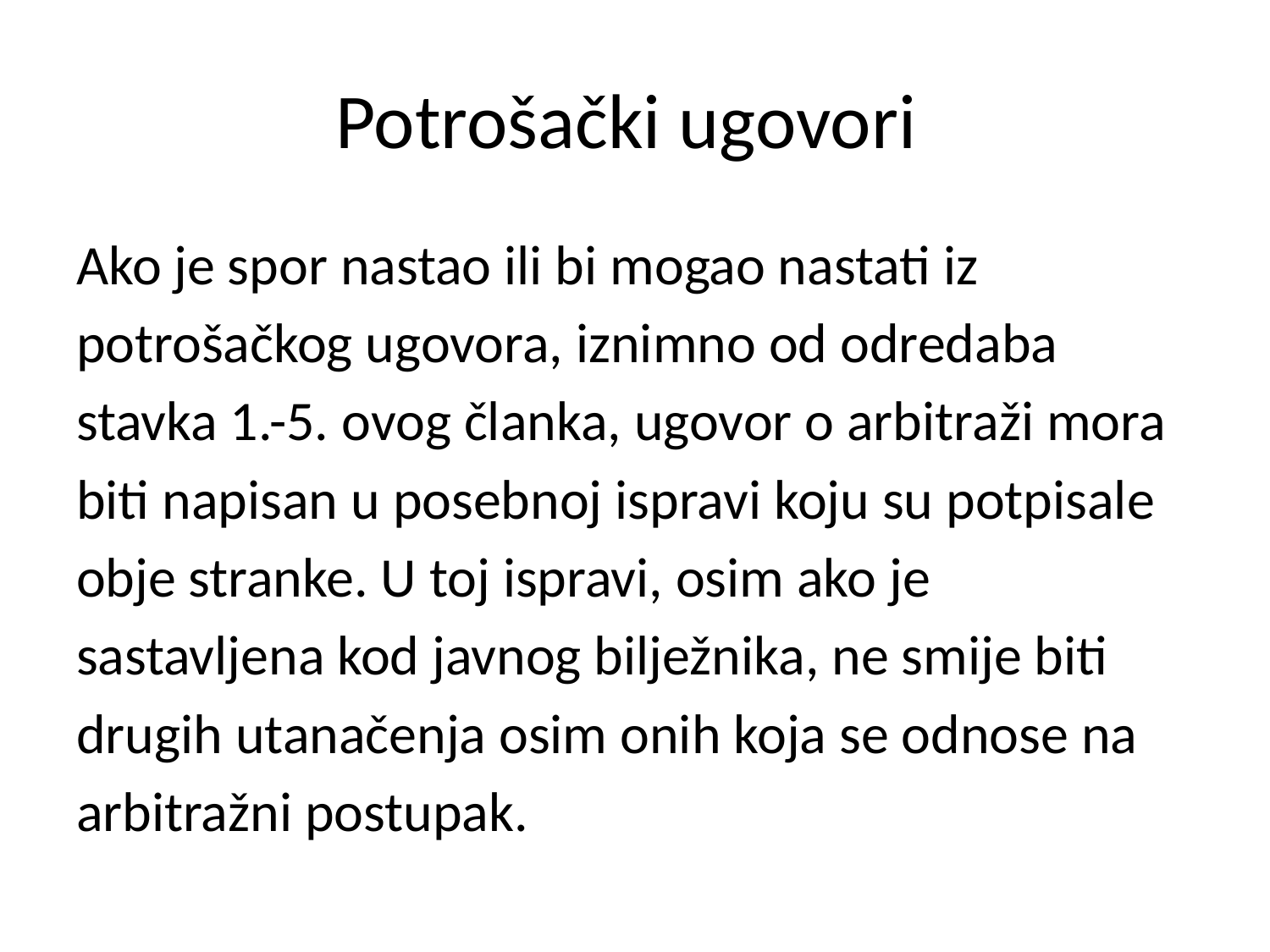

# Potrošački ugovori
Ako je spor nastao ili bi mogao nastati iz
potrošačkog ugovora, iznimno od odredaba
stavka 1.-5. ovog članka, ugovor o arbitraži mora
biti napisan u posebnoj ispravi koju su potpisale
obje stranke. U toj ispravi, osim ako je
sastavljena kod javnog bilježnika, ne smije biti
drugih utanačenja osim onih koja se odnose na
arbitražni postupak.